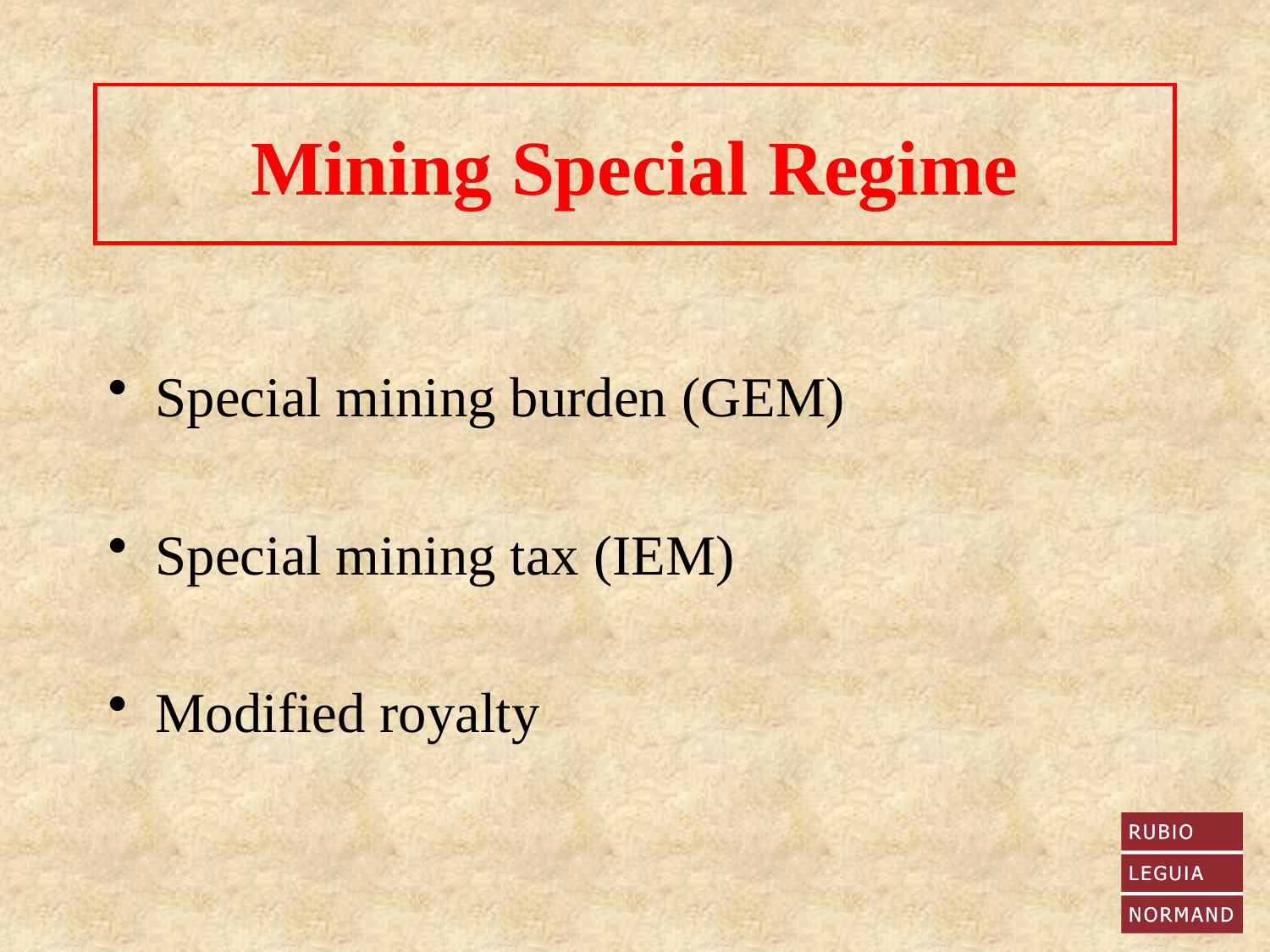

# Mining Special Regime

Special mining burden (GEM)

Special mining tax (IEM)

Modified royalty